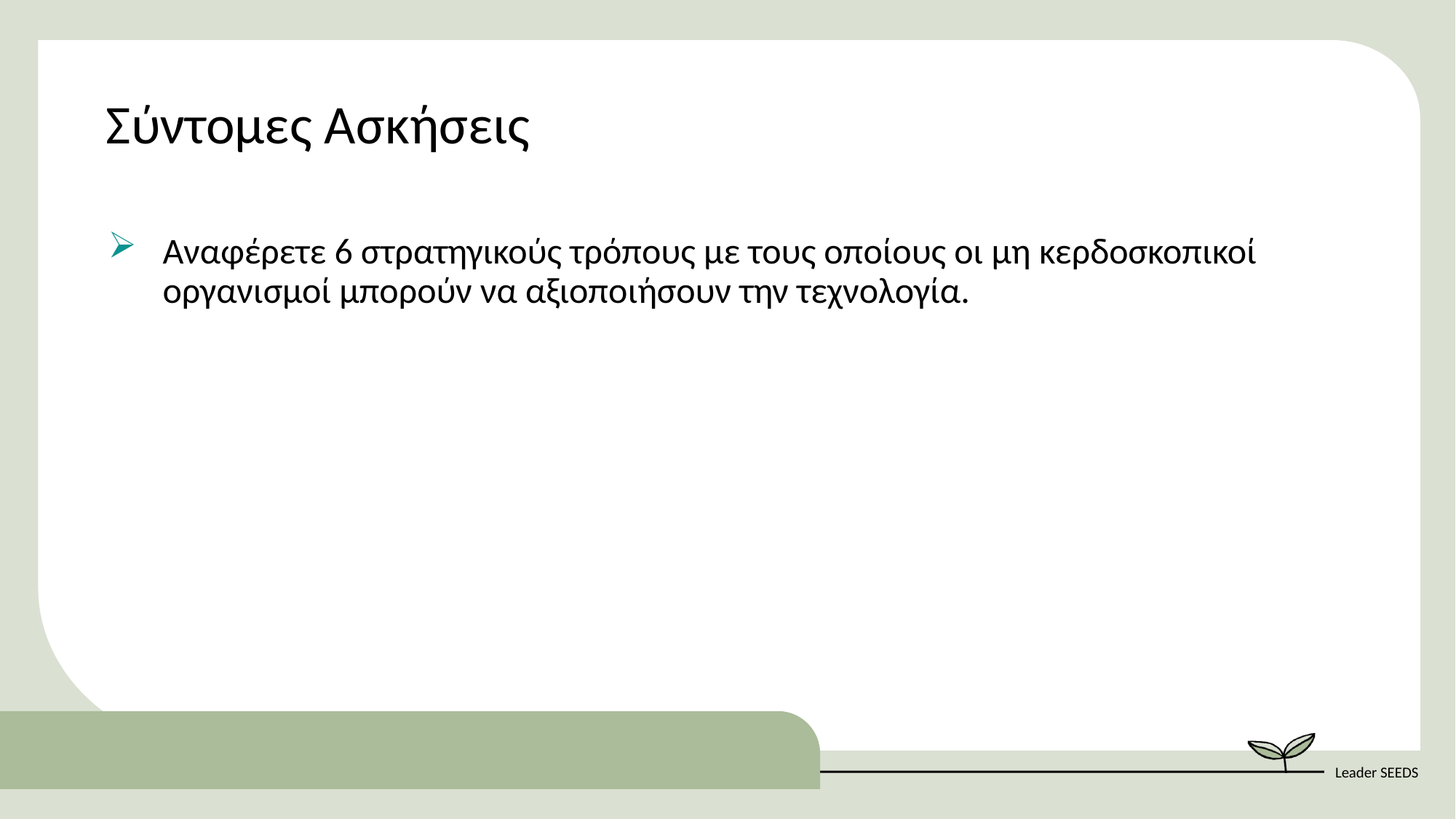

Σύντομες Ασκήσεις
Αναφέρετε 6 στρατηγικούς τρόπους με τους οποίους οι μη κερδοσκοπικοί οργανισμοί μπορούν να αξιοποιήσουν την τεχνολογία.